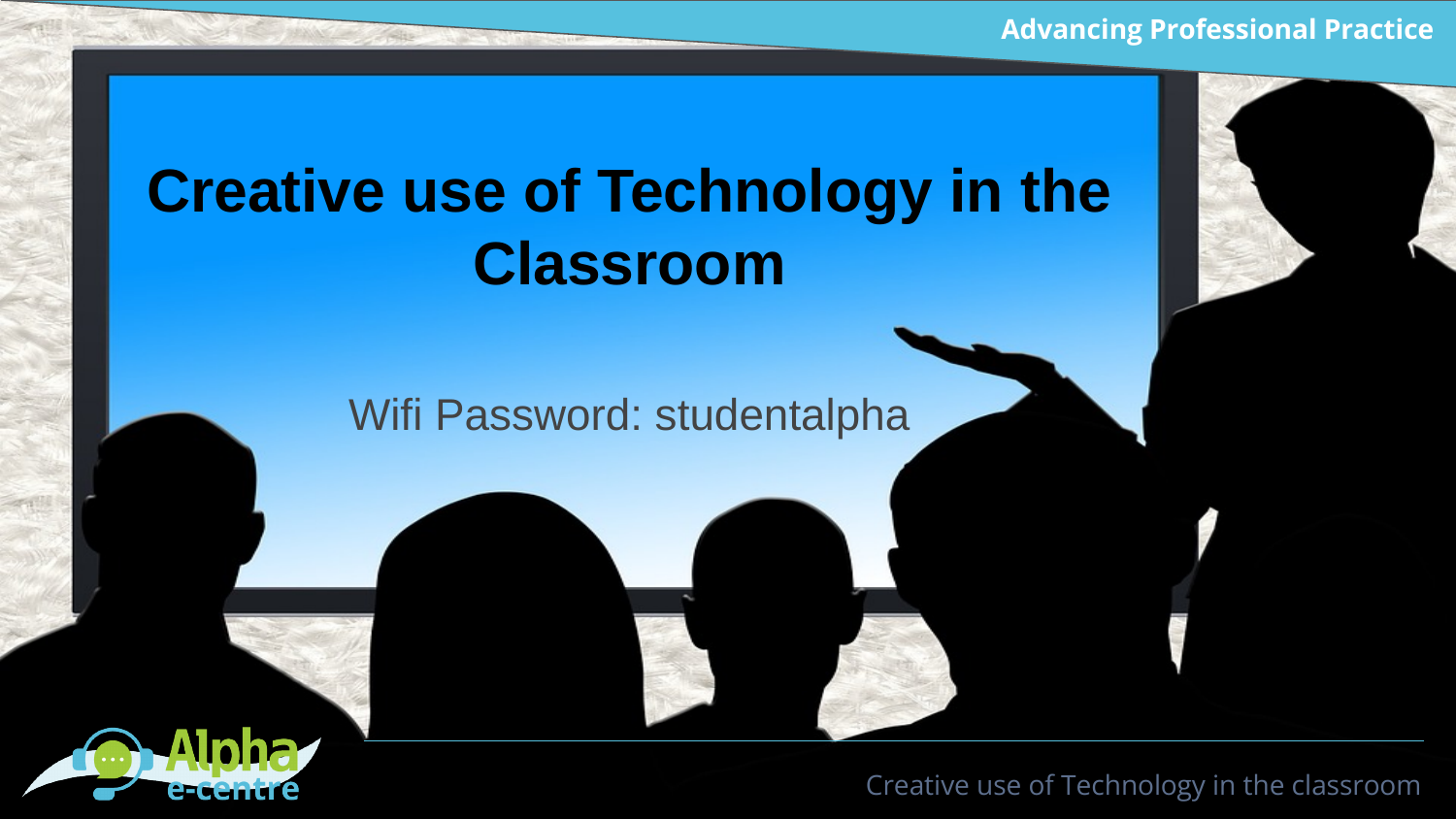

# Advancing Professional Practice
Creative use of Technology in the Classroom
Wifi Password: studentalpha

Creative use of Technology in the classroom